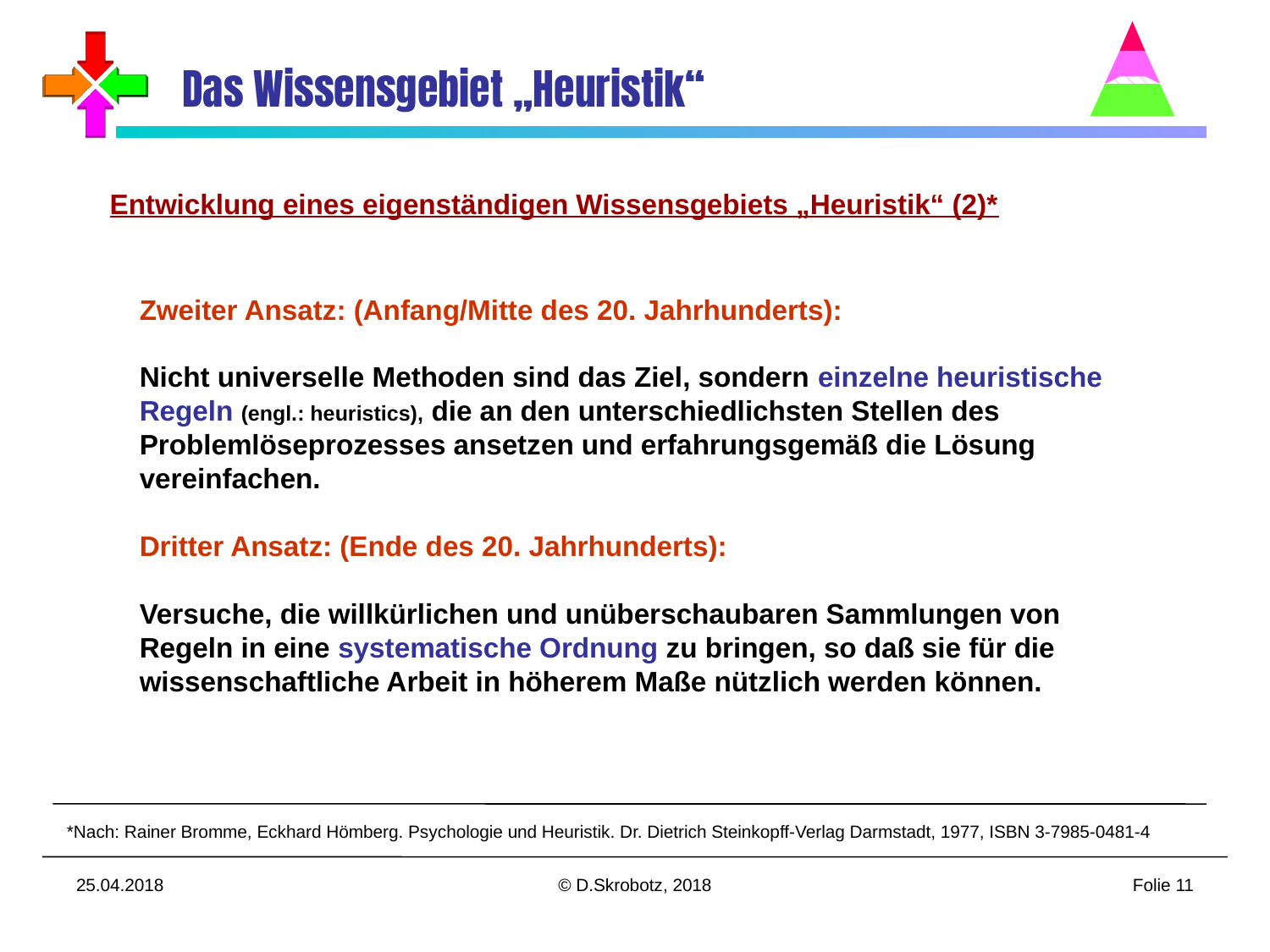

Das Wissensgebiet „Heuristik“
Entwicklung eines eigenständigen Wissensgebiets „Heuristik“ (2)*

Zweiter Ansatz: (Anfang/Mitte des 20. Jahrhunderts):

Nicht universelle Methoden sind das Ziel, sondern einzelne heuristische Regeln (engl.: heuristics), die an den unterschiedlichsten Stellen des Problemlöseprozesses ansetzen und erfahrungsgemäß die Lösung vereinfachen.

Dritter Ansatz: (Ende des 20. Jahrhunderts):

Versuche, die willkürlichen und unüberschaubaren Sammlungen von Regeln in eine systematische Ordnung zu bringen, so daß sie für die wissenschaftliche Arbeit in höherem Maße nützlich werden können.

*Nach: Rainer Bromme, Eckhard Hömberg. Psychologie und Heuristik. Dr. Dietrich Steinkopff-Verlag Darmstadt, 1977, ISBN 3-7985-0481-4
25.04.2018
© D.Skrobotz, 2018
Folie 11